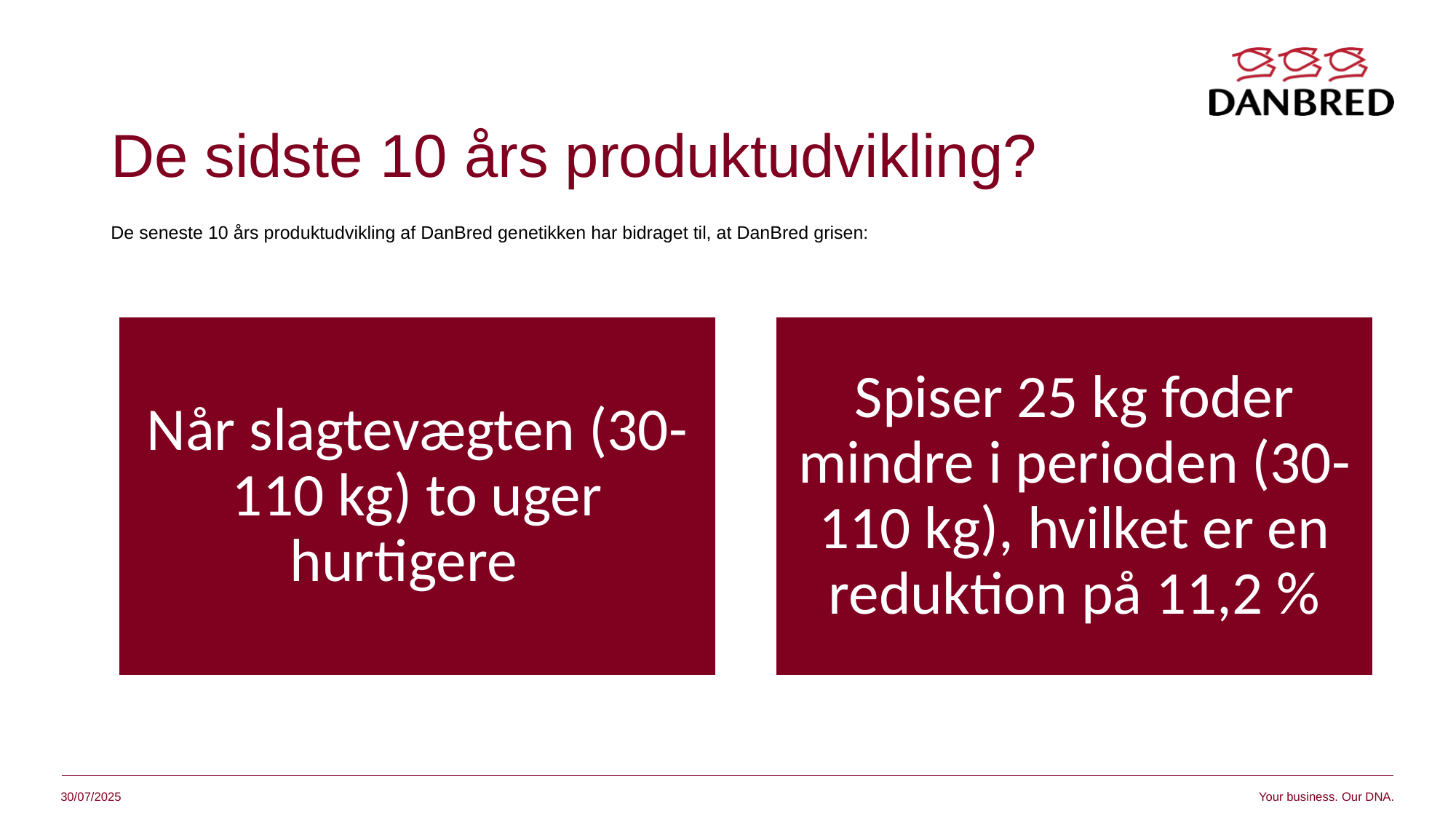

# De sidste 10 års produktudvikling?
De seneste 10 års produktudvikling af DanBred genetikken har bidraget til, at DanBred grisen:
Når slagtevægten (30-110 kg) to uger hurtigere  ​​
Spiser 25 kg foder mindre i perioden (30-110 kg), hvilket er en reduktion på 11,2 %​​
Your business. Our DNA.
30/07/2025